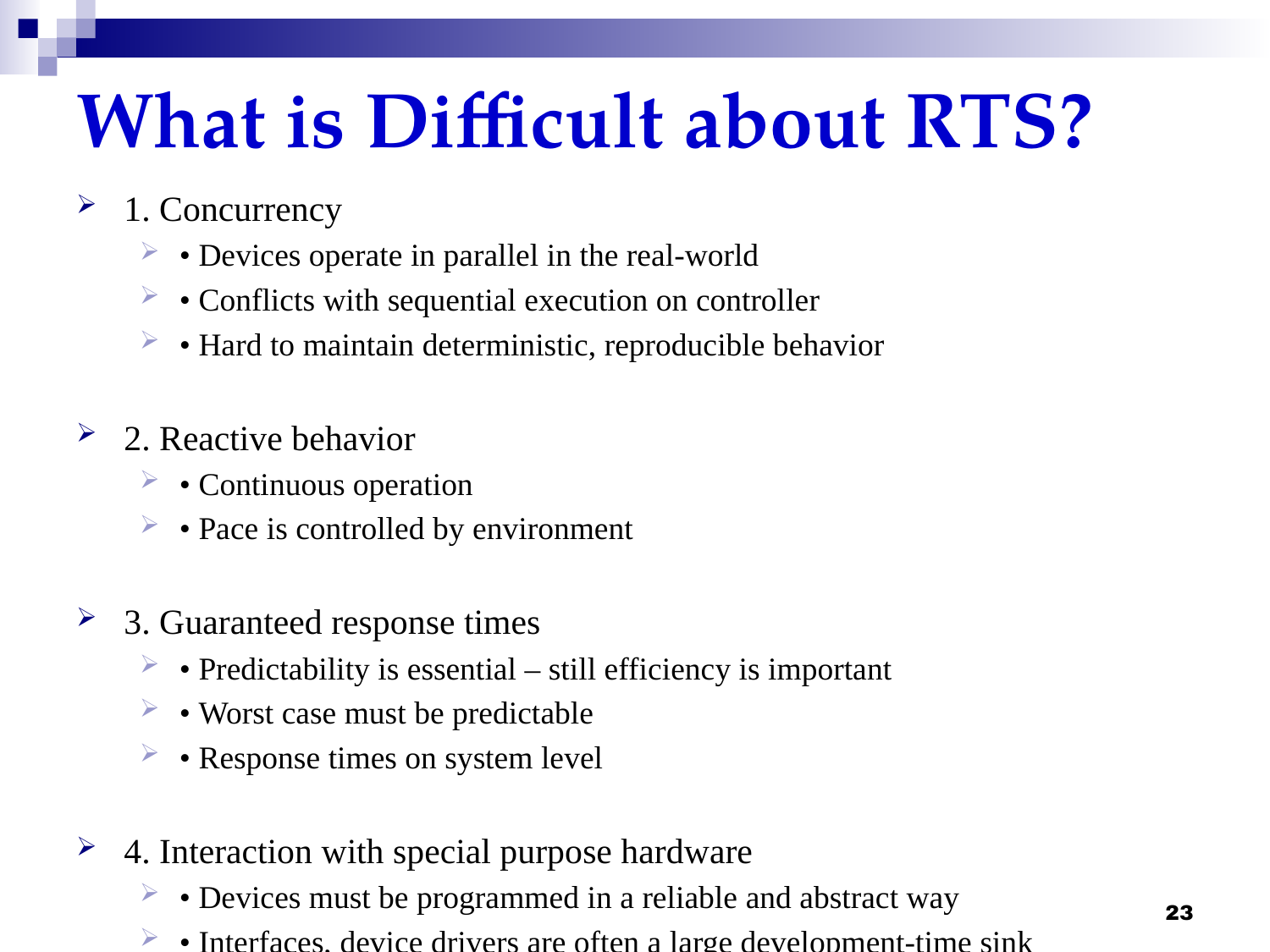

# What is Difficult about RTS?
1. Concurrency
• Devices operate in parallel in the real-world
• Conflicts with sequential execution on controller
• Hard to maintain deterministic, reproducible behavior

2. Reactive behavior
• Continuous operation
• Pace is controlled by environment

3. Guaranteed response times
• Predictability is essential – still efficiency is important
• Worst case must be predictable
• Response times on system level

4. Interaction with special purpose hardware
• Devices must be programmed in a reliable and abstract way
• Interfaces, device drivers are often a large development-time sink
23